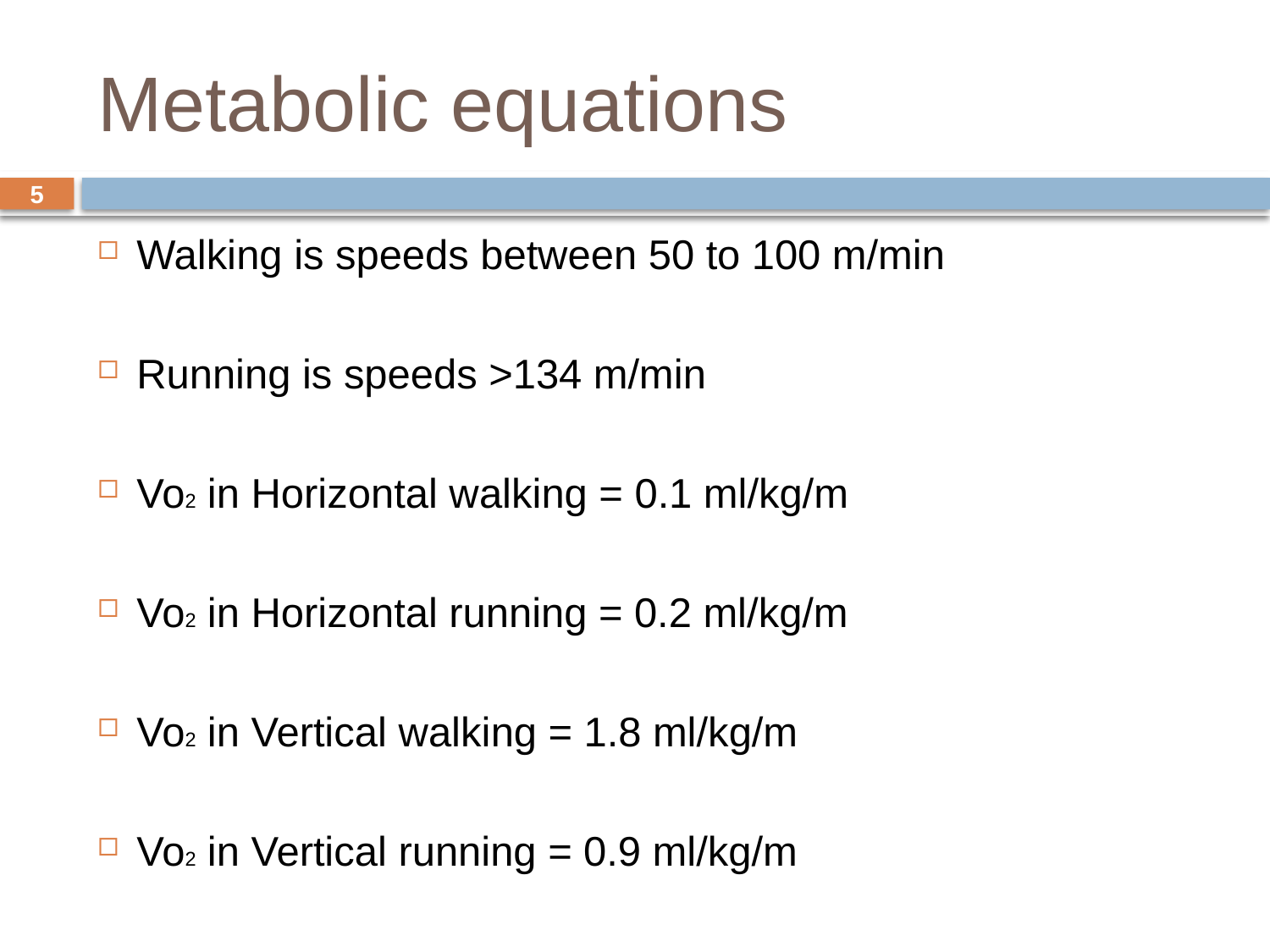

# Metabolic equations
5
Walking is speeds between 50 to 100 m/min

Running is speeds >134 m/min

Vo2 in Horizontal walking = 0.1 ml/kg/m

Vo2 in Horizontal running = 0.2 ml/kg/m

Vo2 in Vertical walking = 1.8 ml/kg/m

Vo2 in Vertical running = 0.9 ml/kg/m